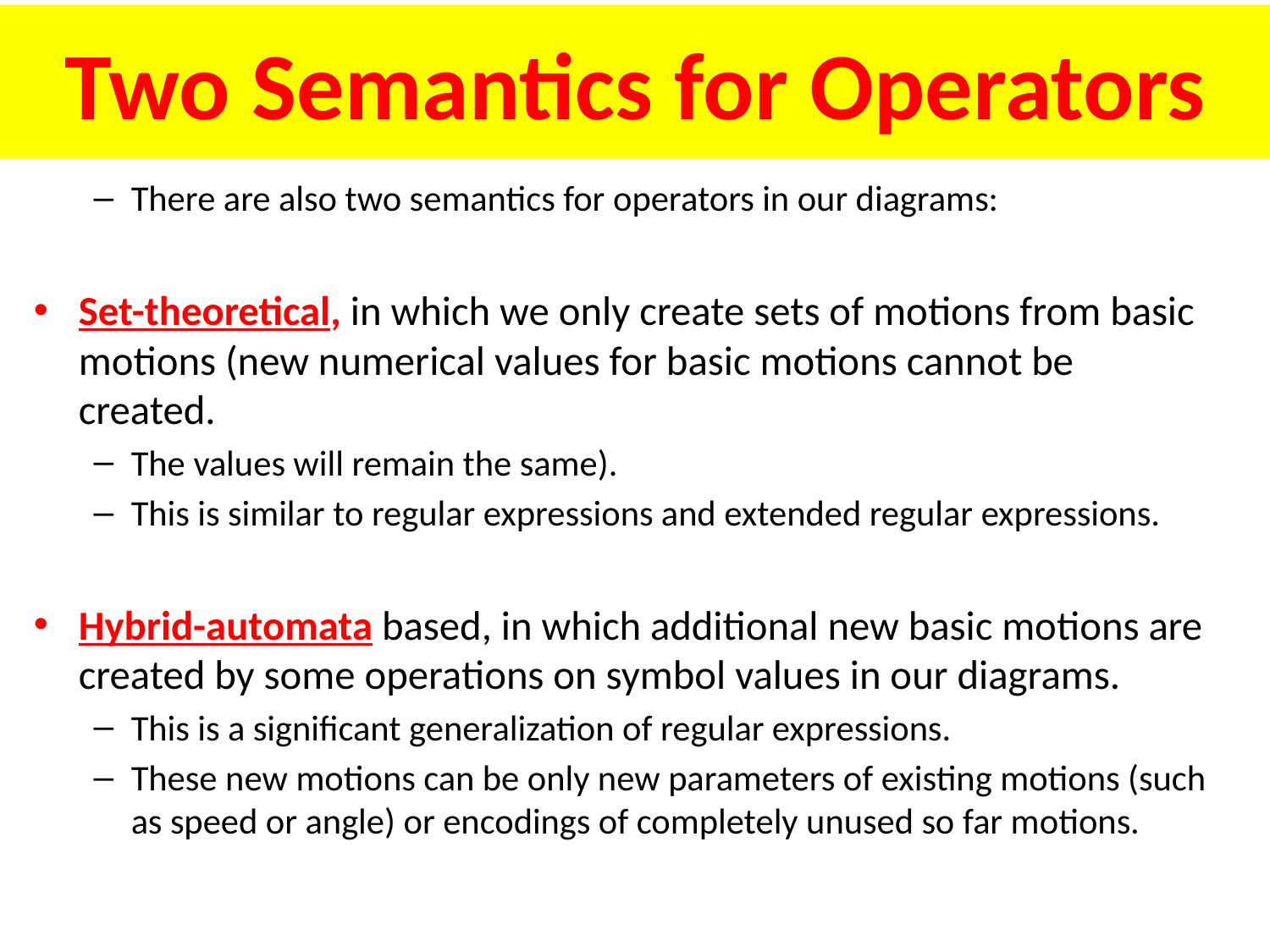

# Two Semantics for Operators
There are also two semantics for operators in our diagrams:

Set-theoretical, in which we only create sets of motions from basic motions (new numerical values for basic motions cannot be created.
The values will remain the same).
This is similar to regular expressions and extended regular expressions.

Hybrid-automata based, in which additional new basic motions are created by some operations on symbol values in our diagrams.
This is a significant generalization of regular expressions.
These new motions can be only new parameters of existing motions (such as speed or angle) or encodings of completely unused so far motions.